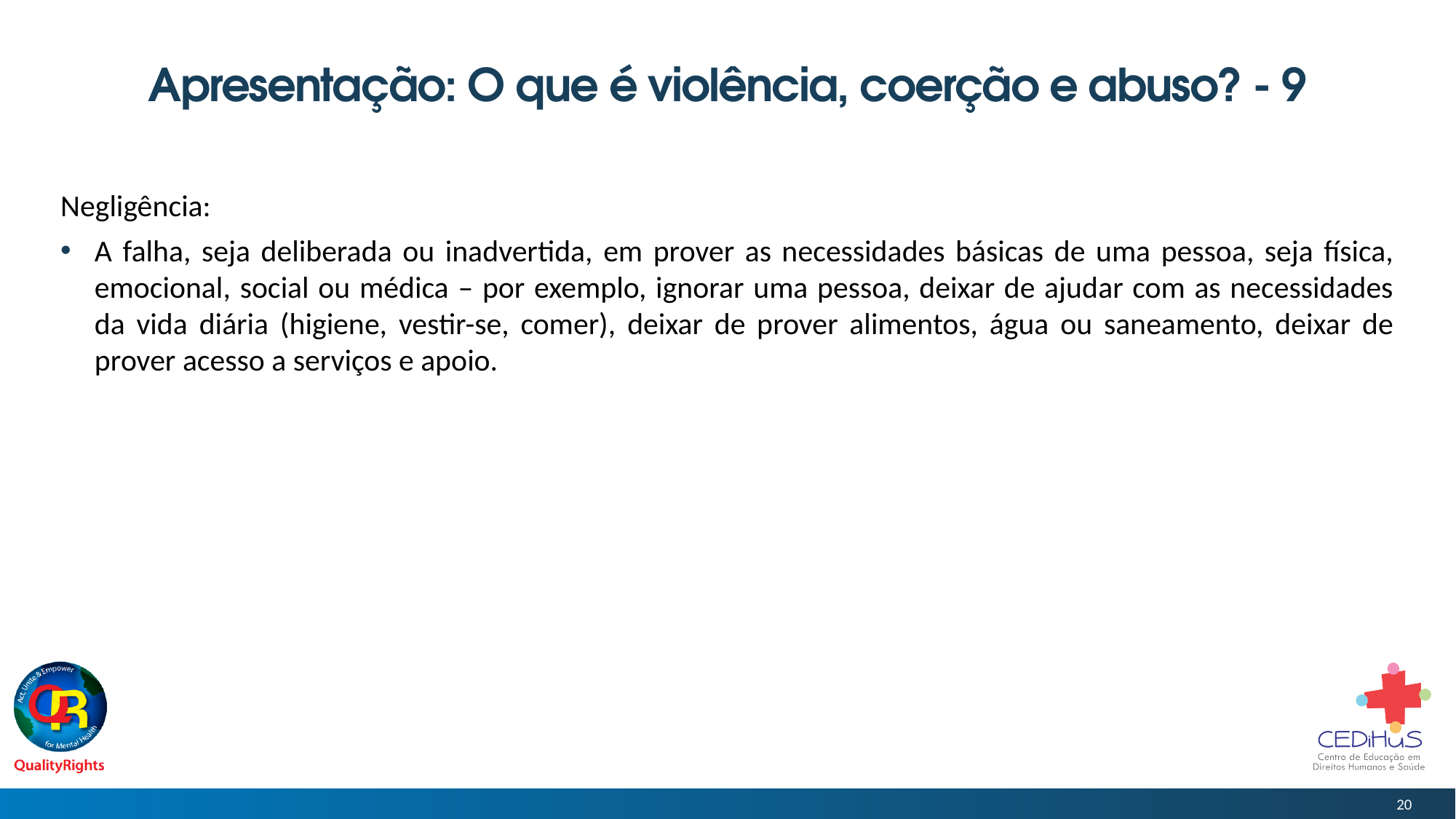

# Apresentação: O que é violência, coerção e abuso? - 9
Negligência:
A falha, seja deliberada ou inadvertida, em prover as necessidades básicas de uma pessoa, seja física, emocional, social ou médica – por exemplo, ignorar uma pessoa, deixar de ajudar com as necessidades da vida diária (higiene, vestir-se, comer), deixar de prover alimentos, água ou saneamento, deixar de prover acesso a serviços e apoio.